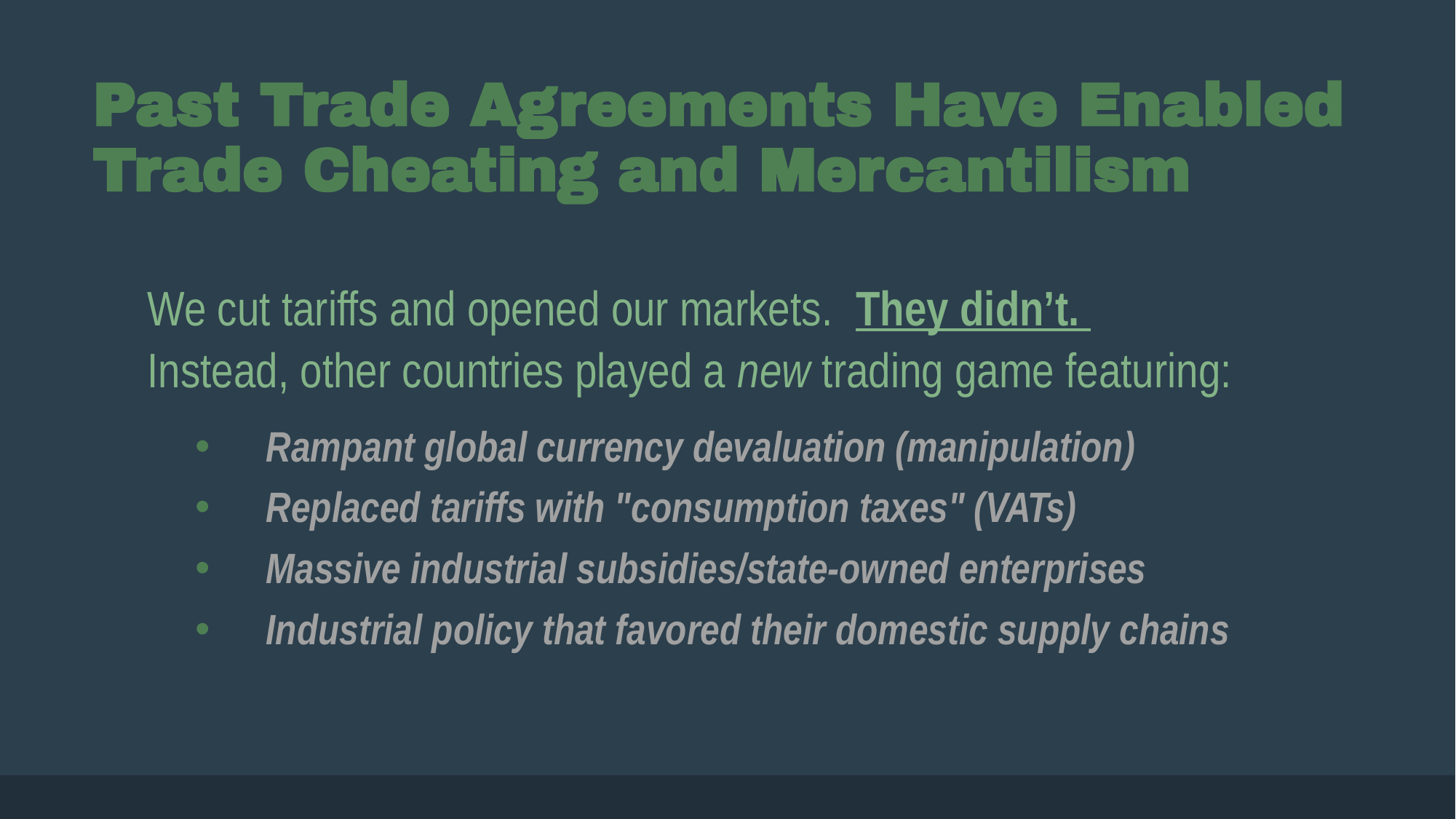

# Past Trade Agreements Have Enabled Trade Cheating and Mercantilism

We cut tariffs and opened our markets.  They didn’t.
Instead, other countries played a new trading game featuring:
Rampant global currency devaluation (manipulation)
Replaced tariffs with "consumption taxes" (VATs)
Massive industrial subsidies/state-owned enterprises
Industrial policy that favored their domestic supply chains